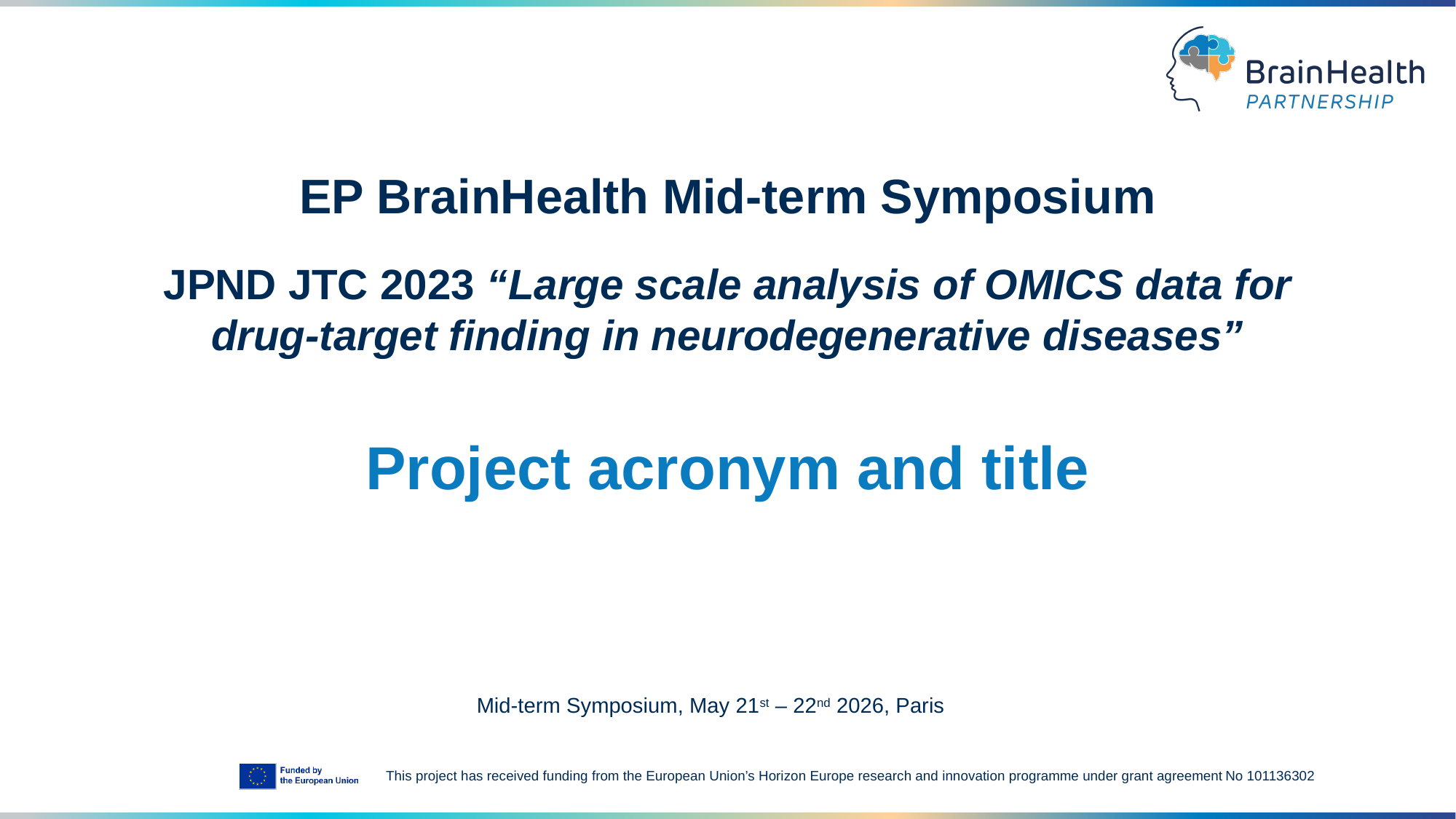

EP BrainHealth Mid-term Symposium
JPND JTC 2023 “Large scale analysis of OMICS data for drug-target finding in neurodegenerative diseases”
Project acronym and title
Mid-term Symposium, May 21st – 22nd 2026, Paris